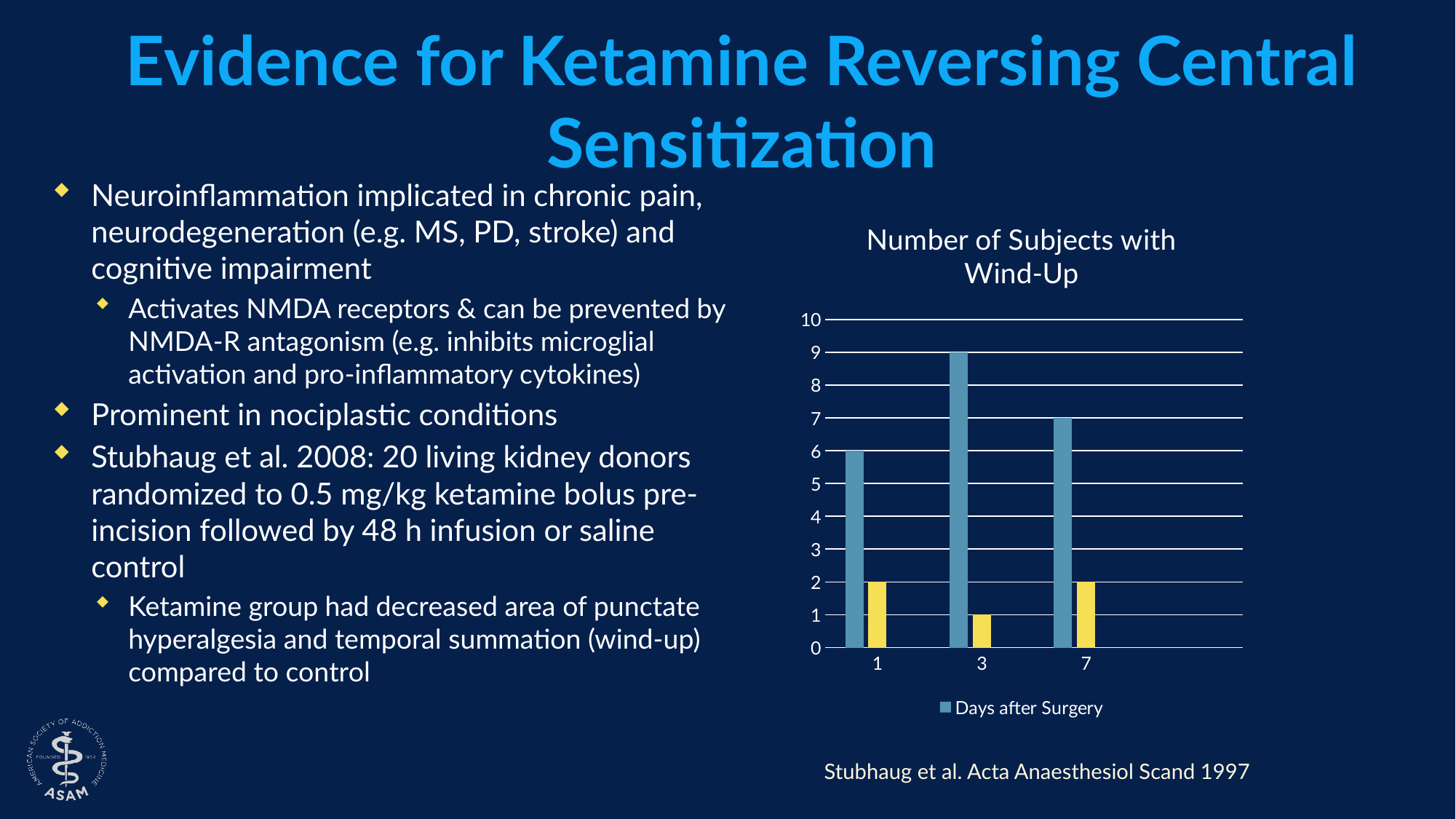

# Evidence for Ketamine Reversing Central Sensitization
Neuroinflammation implicated in chronic pain, neurodegeneration (e.g. MS, PD, stroke) and cognitive impairment
Activates NMDA receptors & can be prevented by NMDA-R antagonism (e.g. inhibits microglial activation and pro-inflammatory cytokines)
Prominent in nociplastic conditions
Stubhaug et al. 2008: 20 living kidney donors randomized to 0.5 mg/kg ketamine bolus pre-incision followed by 48 h infusion or saline control
Ketamine group had decreased area of punctate hyperalgesia and temporal summation (wind-up) compared to control

### Chart: Number of Subjects with Wind-Up

| Category | Days after Surgery | Column2 | Column1 |
|---|---|---|---|
| 1 | 6.0 | 2.0 | None |
| 3 | 9.0 | 1.0 | None |
| 7 | 7.0 | 2.0 | None |
|  | None | None | None |
Stubhaug et al. Acta Anaesthesiol Scand 1997